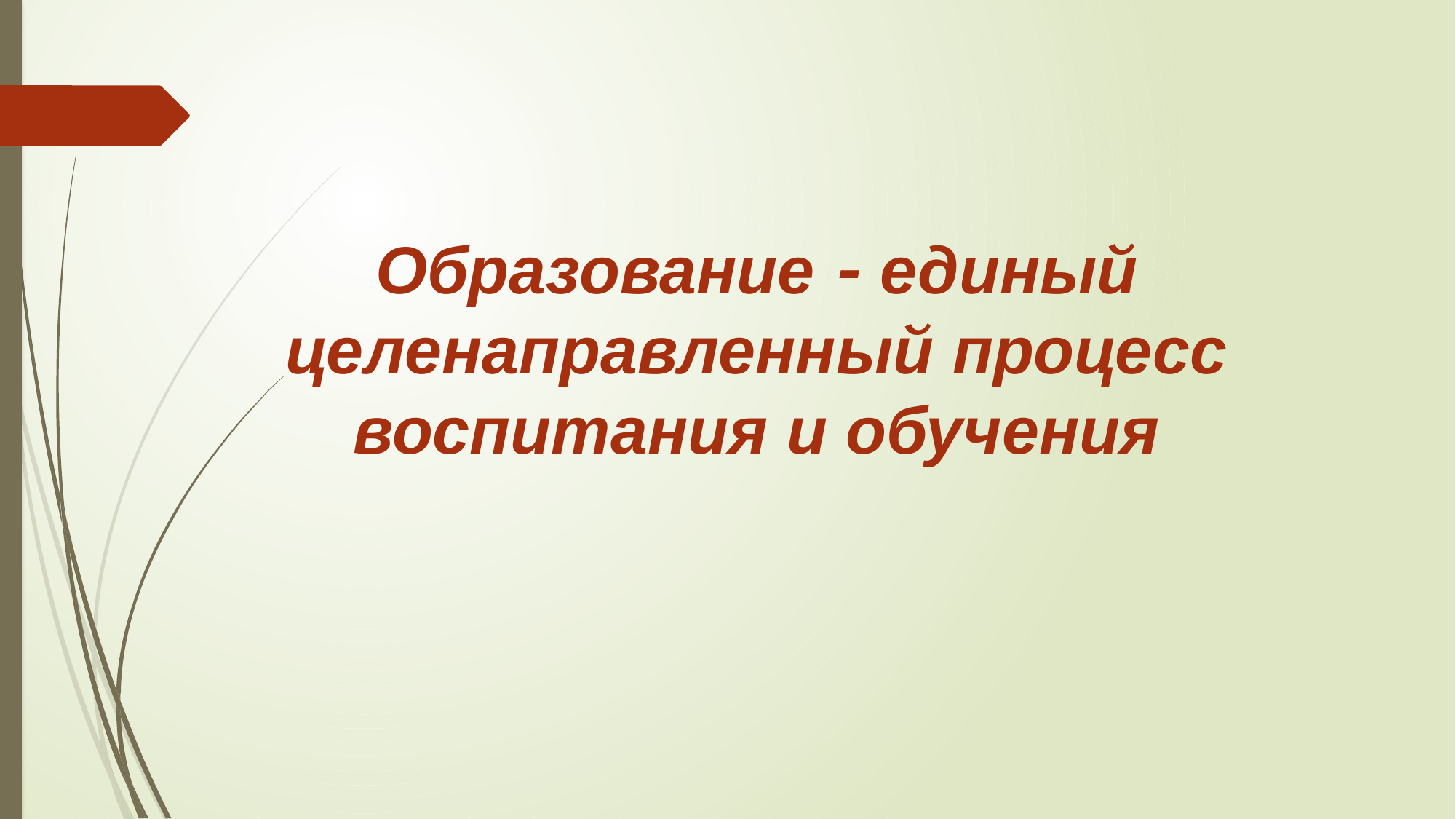

Образование - единый целенаправленный процесс воспитания и обучения
#